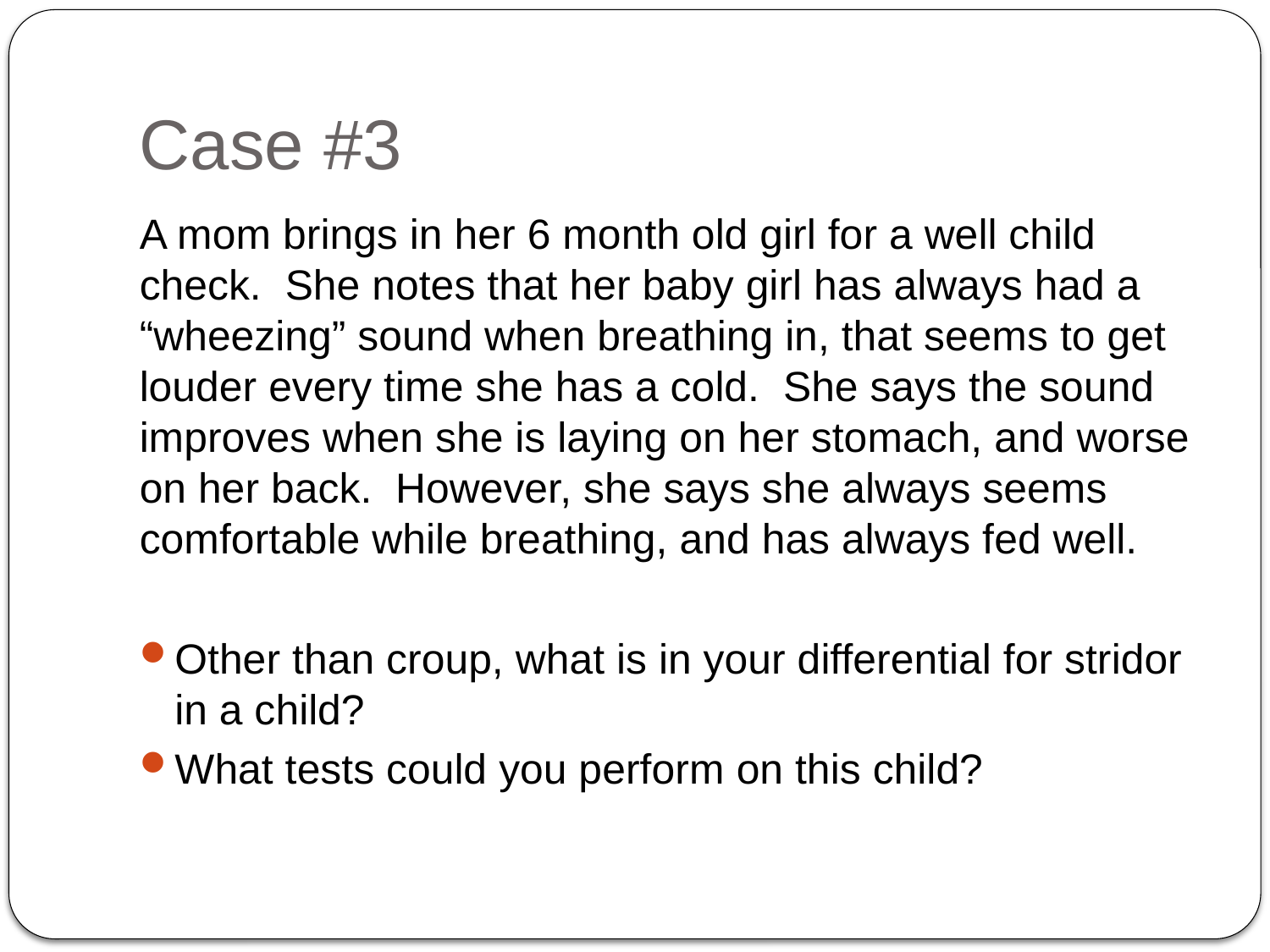

# Case #3
A mom brings in her 6 month old girl for a well child check.  She notes that her baby girl has always had a “wheezing” sound when breathing in, that seems to get louder every time she has a cold.  She says the sound improves when she is laying on her stomach, and worse on her back.  However, she says she always seems comfortable while breathing, and has always fed well.

Other than croup, what is in your differential for stridor in a child?
What tests could you perform on this child?